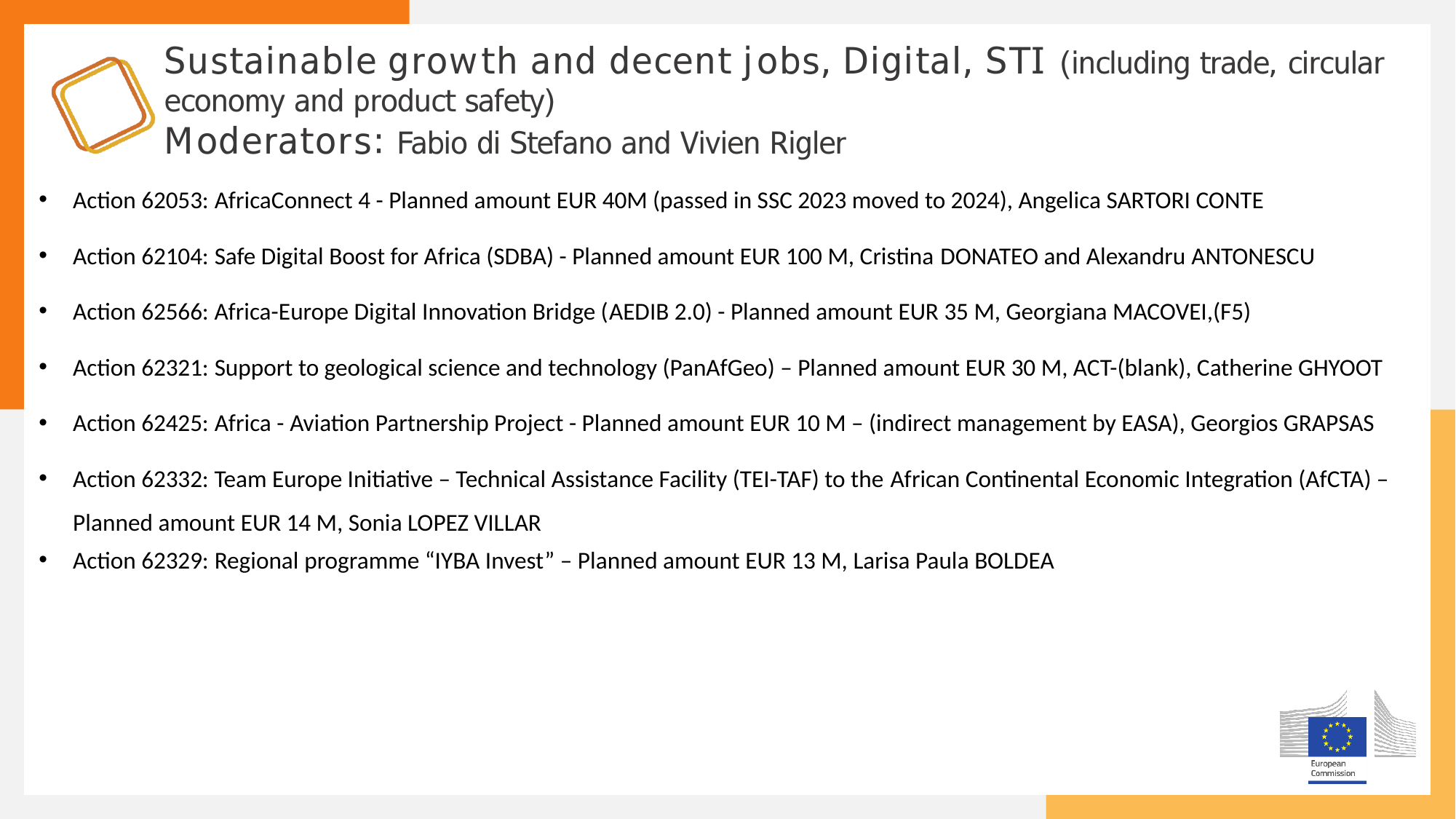

Sustainable growth and decent jobs, Digital, STI (including trade, circular economy and product safety)
Moderators: Fabio di Stefano and Vivien Rigler
Action 62053: AfricaConnect 4 - Planned amount EUR 40M (passed in SSC 2023 moved to 2024), Angelica SARTORI CONTE
Action 62104: Safe Digital Boost for Africa (SDBA) - Planned amount EUR 100 M, Cristina DONATEO and Alexandru antonescu
Action 62566: Africa-Europe Digital Innovation Bridge (AEDIB 2.0) - Planned amount EUR 35 M, Georgiana MACOVEI,(F5)
Action 62321: Support to geological science and technology (PanAfGeo) – Planned amount EUR 30 M, ACT-(blank), Catherine GHYOOT
Action 62425: Africa - Aviation Partnership Project - Planned amount EUR 10 M – (indirect management by EASA), Georgios GRAPSAS
Action 62332: Team Europe Initiative – Technical Assistance Facility (TEI-TAF) to the African Continental Economic Integration (AfCTA) – Planned amount EUR 14 M, Sonia LOPEZ VILLAR
Action 62329: Regional programme “IYBA Invest” – Planned amount EUR 13 M, Larisa Paula BOLDEA